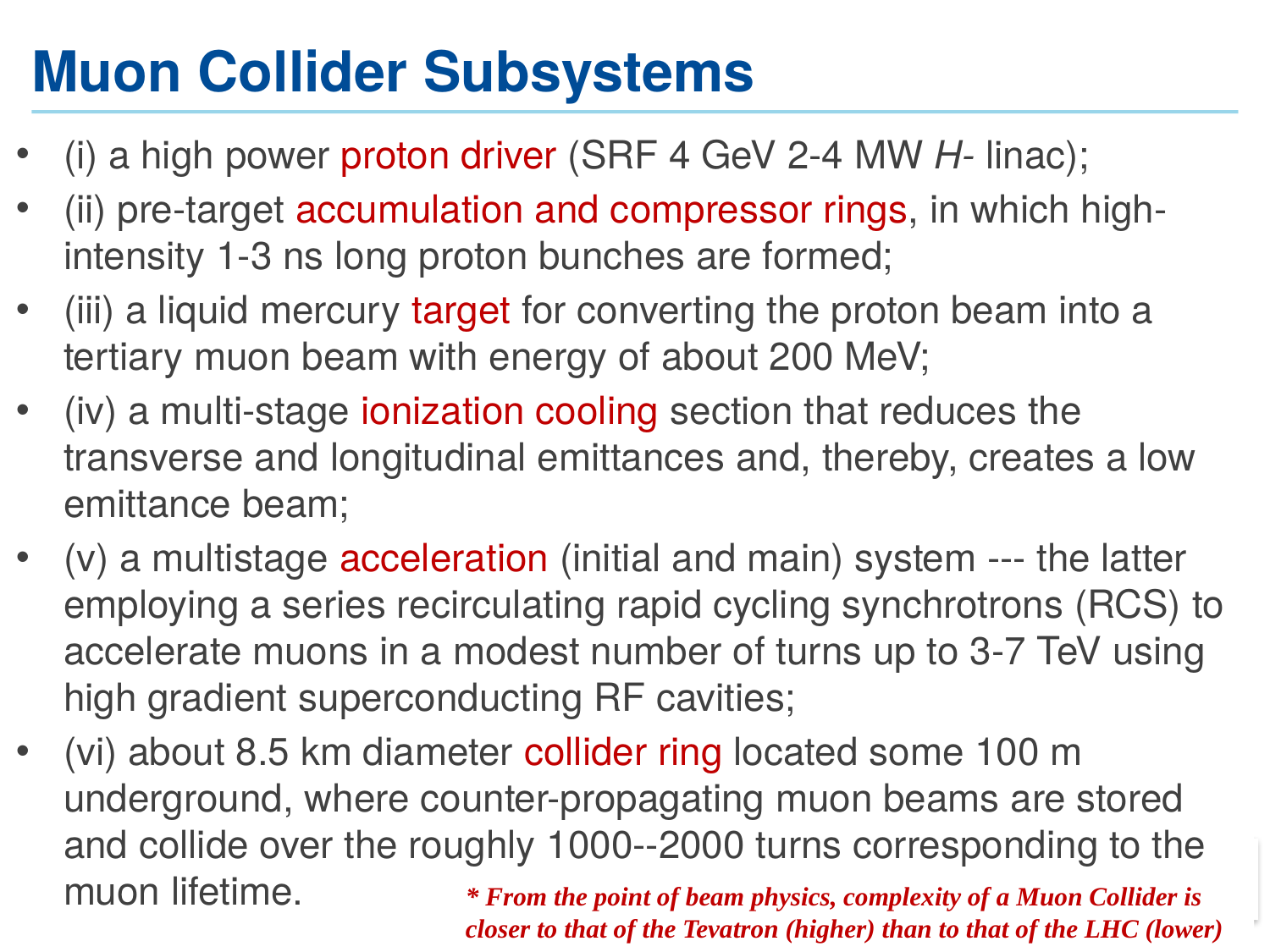

# Muon Collider Subsystems
(i) a high power proton driver (SRF 4 GeV 2-4 MW H- linac);
(ii) pre-target accumulation and compressor rings, in which high-intensity 1-3 ns long proton bunches are formed;
(iii) a liquid mercury target for converting the proton beam into a tertiary muon beam with energy of about 200 MeV;
(iv) a multi-stage ionization cooling section that reduces the transverse and longitudinal emittances and, thereby, creates a low emittance beam;
(v) a multistage acceleration (initial and main) system --- the latter employing a series recirculating rapid cycling synchrotrons (RCS) to accelerate muons in a modest number of turns up to 3-7 TeV using high gradient superconducting RF cavities;
(vi) about 8.5 km diameter collider ring located some 100 m underground, where counter-propagating muon beams are stored and collide over the roughly 1000--2000 turns corresponding to the muon lifetime.
* From the point of beam physics, complexity of a Muon Collider is
closer to that of the Tevatron (higher) than to that of the LHC (lower)
54
MuColl'25 | Colliders VS1